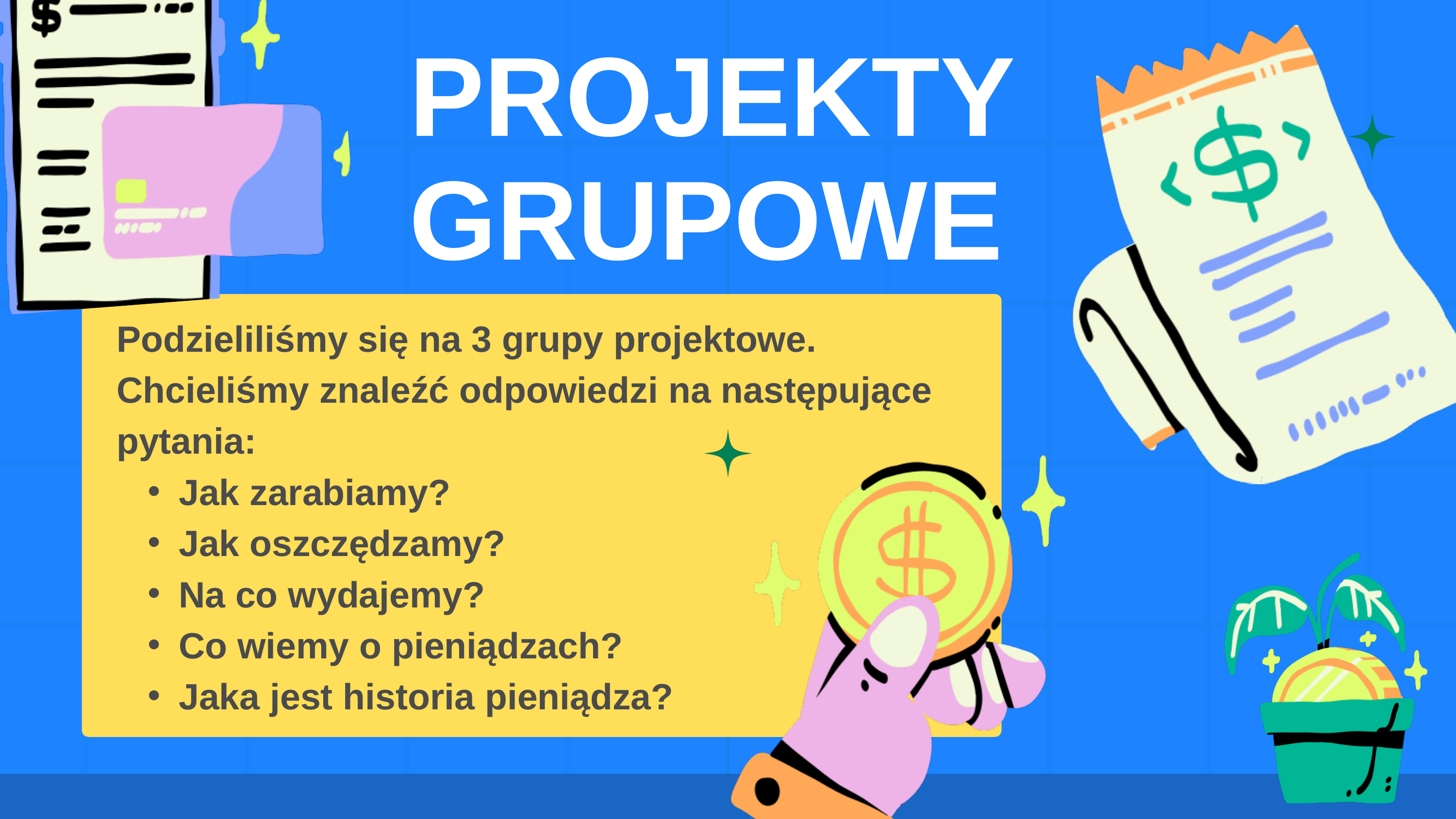

PROJEKTY
GRUPOWE

Podzieliliśmy się na 3 grupy projektowe.
Chcieliśmy znaleźć odpowiedzi na następujące pytania:
Jak zarabiamy?
Jak oszczędzamy?
Na co wydajemy?
Co wiemy o pieniądzach?
Jaka jest historia pieniądza?